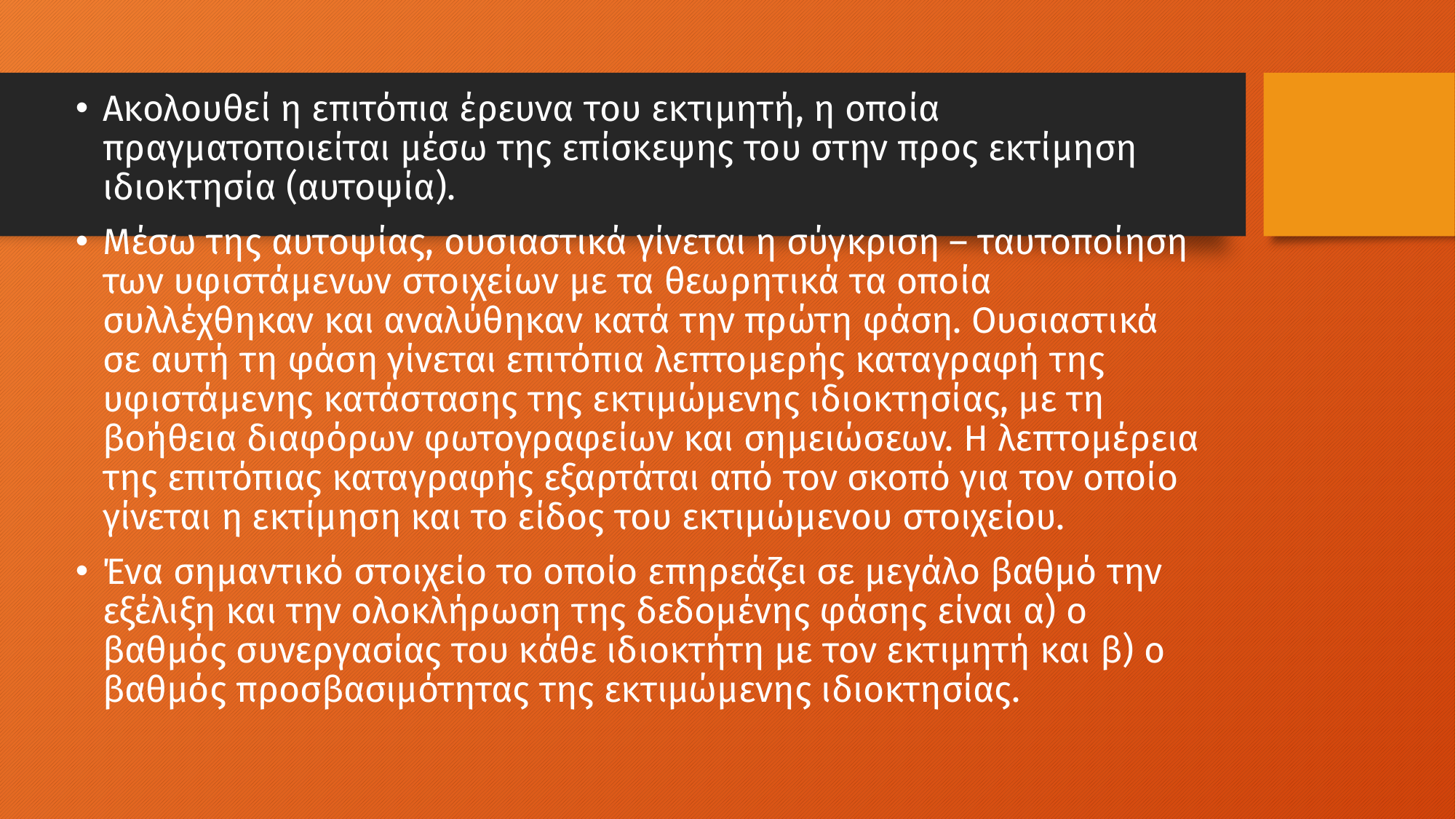

Ακολουθεί η επιτόπια έρευνα του εκτιμητή, η οποία πραγματοποιείται μέσω της επίσκεψης του στην προς εκτίμηση ιδιοκτησία (αυτοψία).
Μέσω της αυτοψίας, ουσιαστικά γίνεται η σύγκριση – ταυτοποίηση των υφιστάμενων στοιχείων με τα θεωρητικά τα οποία συλλέχθηκαν και αναλύθηκαν κατά την πρώτη φάση. Ουσιαστικά σε αυτή τη φάση γίνεται επιτόπια λεπτομερής καταγραφή της υφιστάμενης κατάστασης της εκτιμώμενης ιδιοκτησίας, με τη βοήθεια διαφόρων φωτογραφείων και σημειώσεων. Η λεπτομέρεια της επιτόπιας καταγραφής εξαρτάται από τον σκοπό για τον οποίο γίνεται η εκτίμηση και το είδος του εκτιμώμενου στοιχείου.
Ένα σημαντικό στοιχείο το οποίο επηρεάζει σε μεγάλο βαθμό την εξέλιξη και την ολοκλήρωση της δεδομένης φάσης είναι α) ο βαθμός συνεργασίας του κάθε ιδιοκτήτη με τον εκτιμητή και β) ο βαθμός προσβασιμότητας της εκτιμώμενης ιδιοκτησίας.